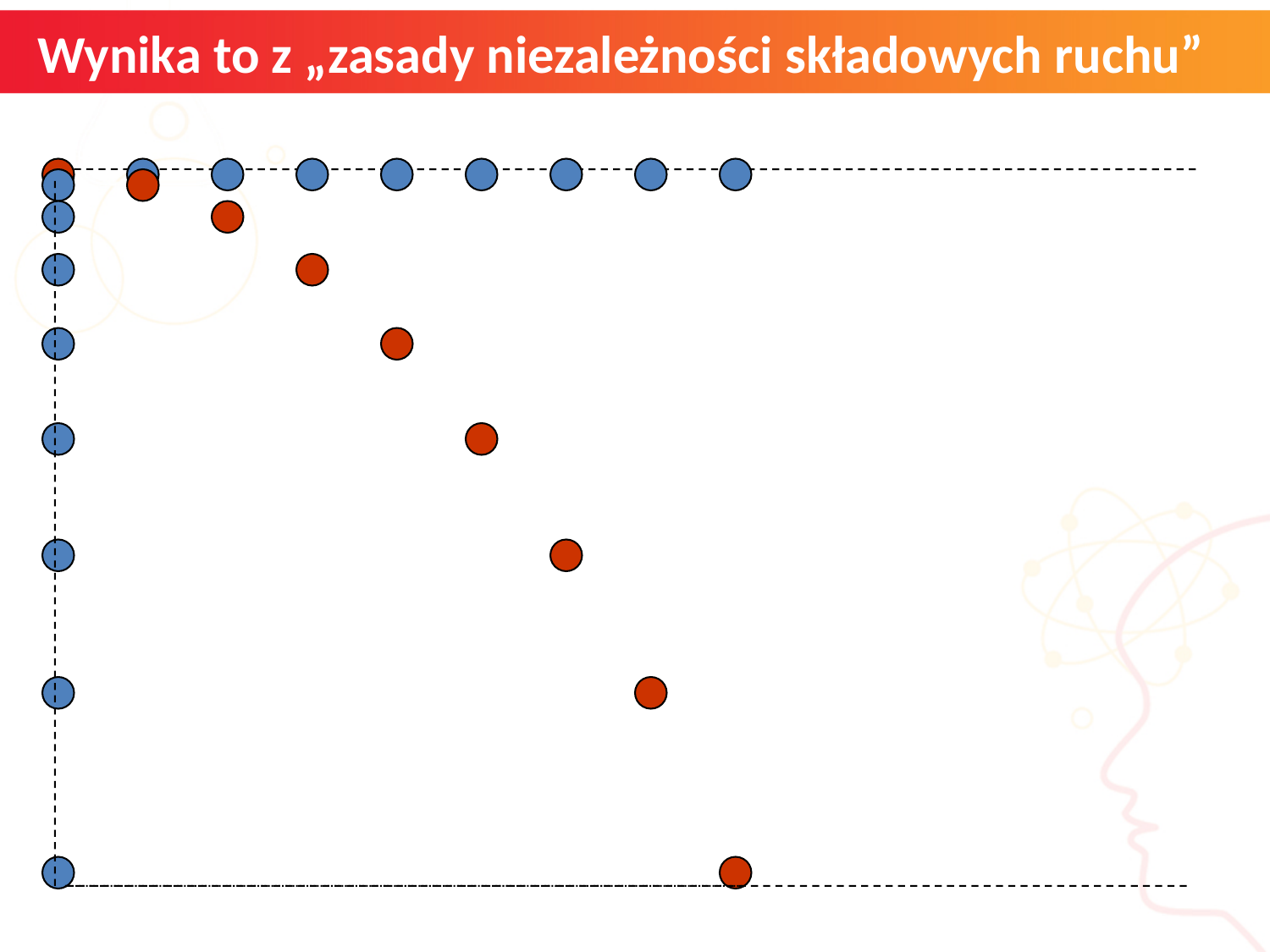

# Wynika to z „zasady niezależności składowych ruchu”